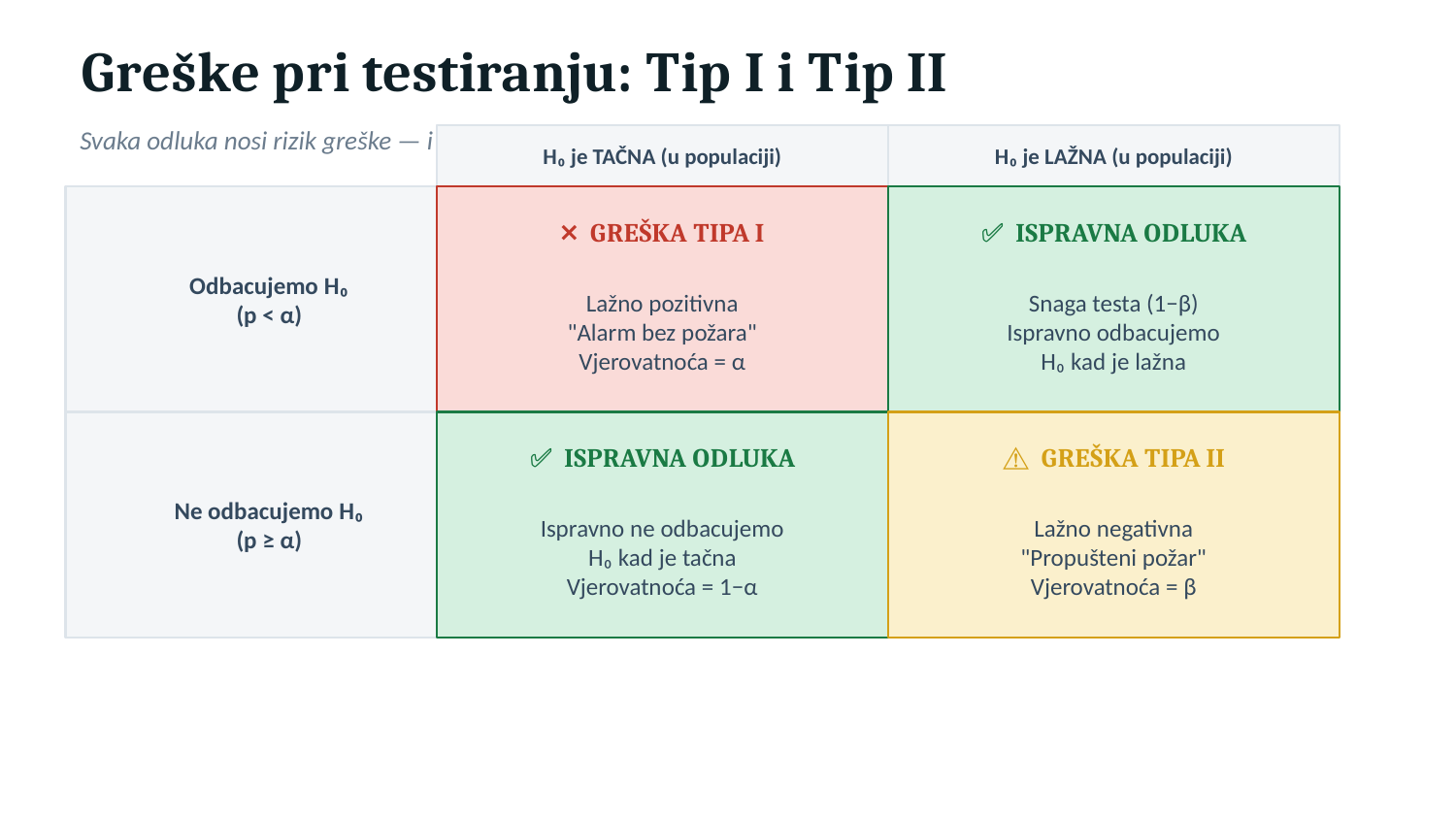

Greške pri testiranju: Tip I i Tip II
Svaka odluka nosi rizik greške — i to dvovrsne:

H₀ je TAČNA (u populaciji)

H₀ je LAŽNA (u populaciji)

Odbacujemo H₀
(p < α)

❌  GREŠKA TIPA I
✅  ISPRAVNA ODLUKA
Lažno pozitivna
"Alarm bez požara"
Vjerovatnoća = α
Snaga testa (1−β)
Ispravno odbacujemo
H₀ kad je lažna

Ne odbacujemo H₀
(p ≥ α)

✅  ISPRAVNA ODLUKA
⚠️  GREŠKA TIPA II
Ispravno ne odbacujemo
H₀ kad je tačna
Vjerovatnoća = 1−α
Lažno negativna
"Propušteni požar"
Vjerovatnoća = β